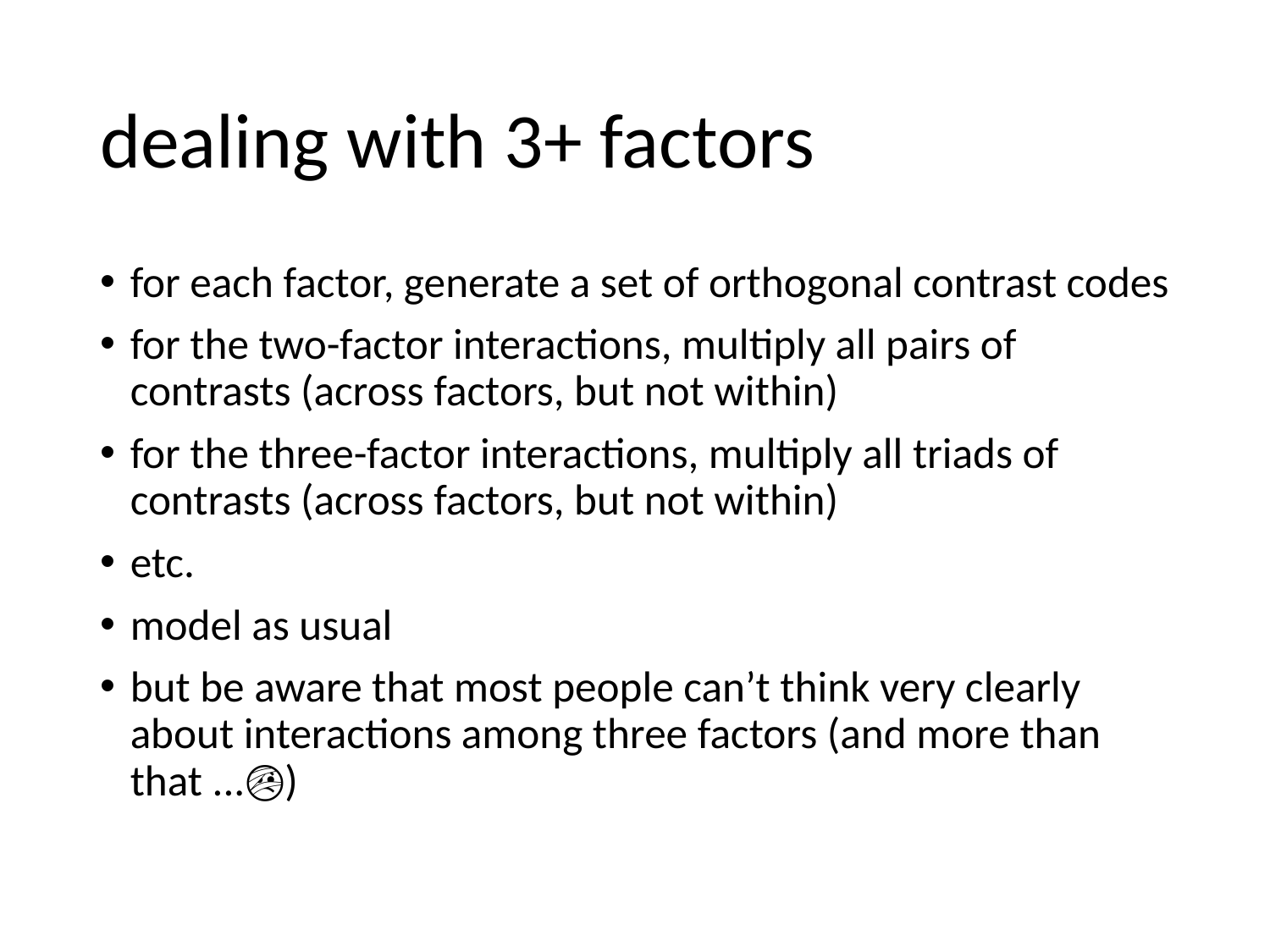

# dealing with 3+ factors
for each factor, generate a set of orthogonal contrast codes
for the two-factor interactions, multiply all pairs of contrasts (across factors, but not within)
for the three-factor interactions, multiply all triads of contrasts (across factors, but not within)
etc.
model as usual
but be aware that most people can’t think very clearly about interactions among three factors (and more than that ...🤕)